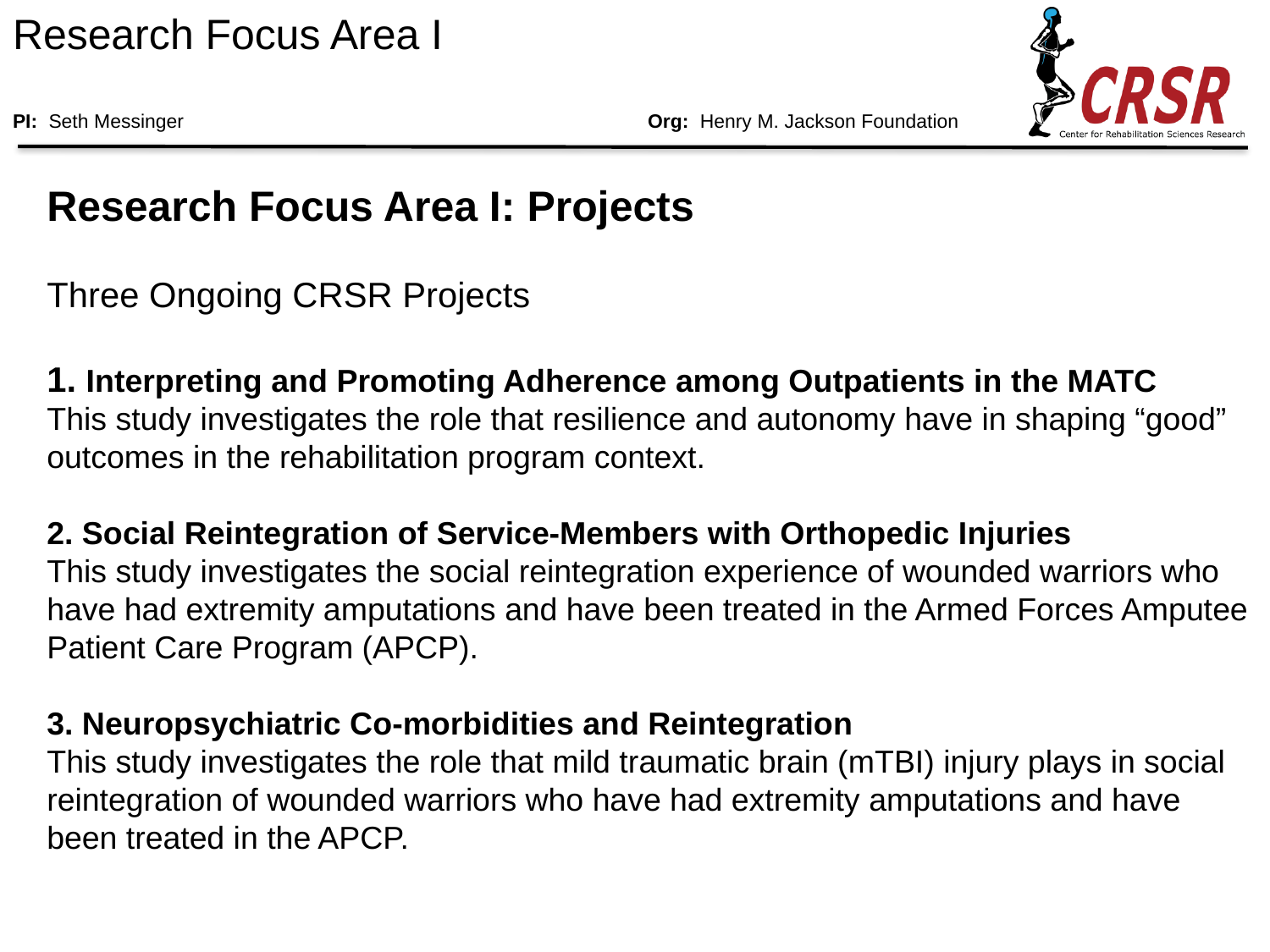

# Research Focus Area I PI:  Seth Messinger				Org:  Henry M. Jackson Foundation
Research Focus Area I: Projects

Three Ongoing CRSR Projects

1. Interpreting and Promoting Adherence among Outpatients in the MATC
This study investigates the role that resilience and autonomy have in shaping “good”
outcomes in the rehabilitation program context.

2. Social Reintegration of Service-Members with Orthopedic Injuries
This study investigates the social reintegration experience of wounded warriors who
have had extremity amputations and have been treated in the Armed Forces Amputee
Patient Care Program (APCP).

3. Neuropsychiatric Co-morbidities and Reintegration
This study investigates the role that mild traumatic brain (mTBI) injury plays in social
reintegration of wounded warriors who have had extremity amputations and have
been treated in the APCP.